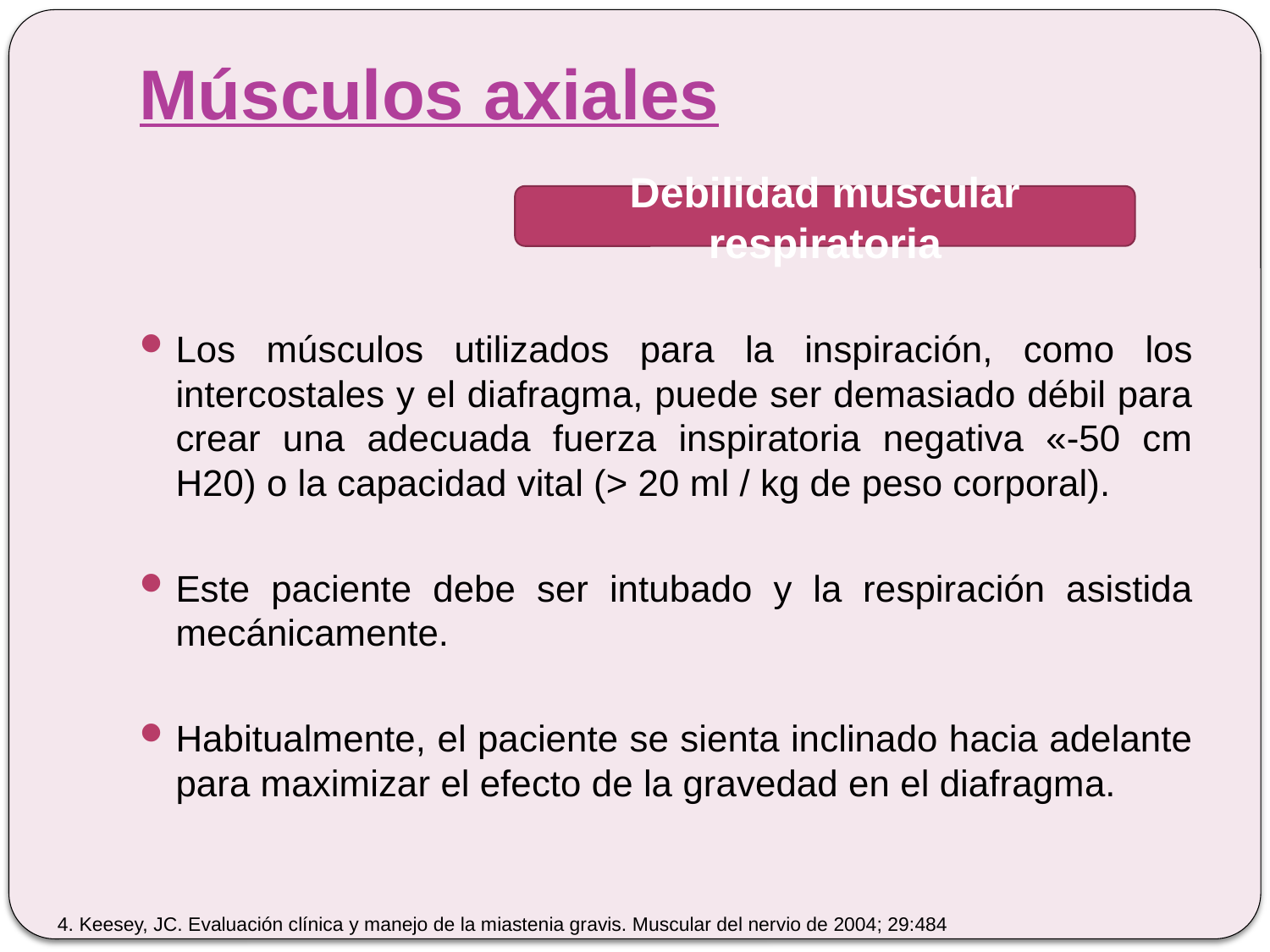

# Músculos axiales
Debilidad muscular respiratoria

Los músculos utilizados para la inspiración, como los intercostales y el diafragma, puede ser demasiado débil para crear una adecuada fuerza inspiratoria negativa «-50 cm H20) o la capacidad vital (> 20 ml / kg de peso corporal).

Este paciente debe ser intubado y la respiración asistida mecánicamente.

Habitualmente, el paciente se sienta inclinado hacia adelante para maximizar el efecto de la gravedad en el diafragma.
4. Keesey, JC. Evaluación clínica y manejo de la miastenia gravis. Muscular del nervio de 2004; 29:484